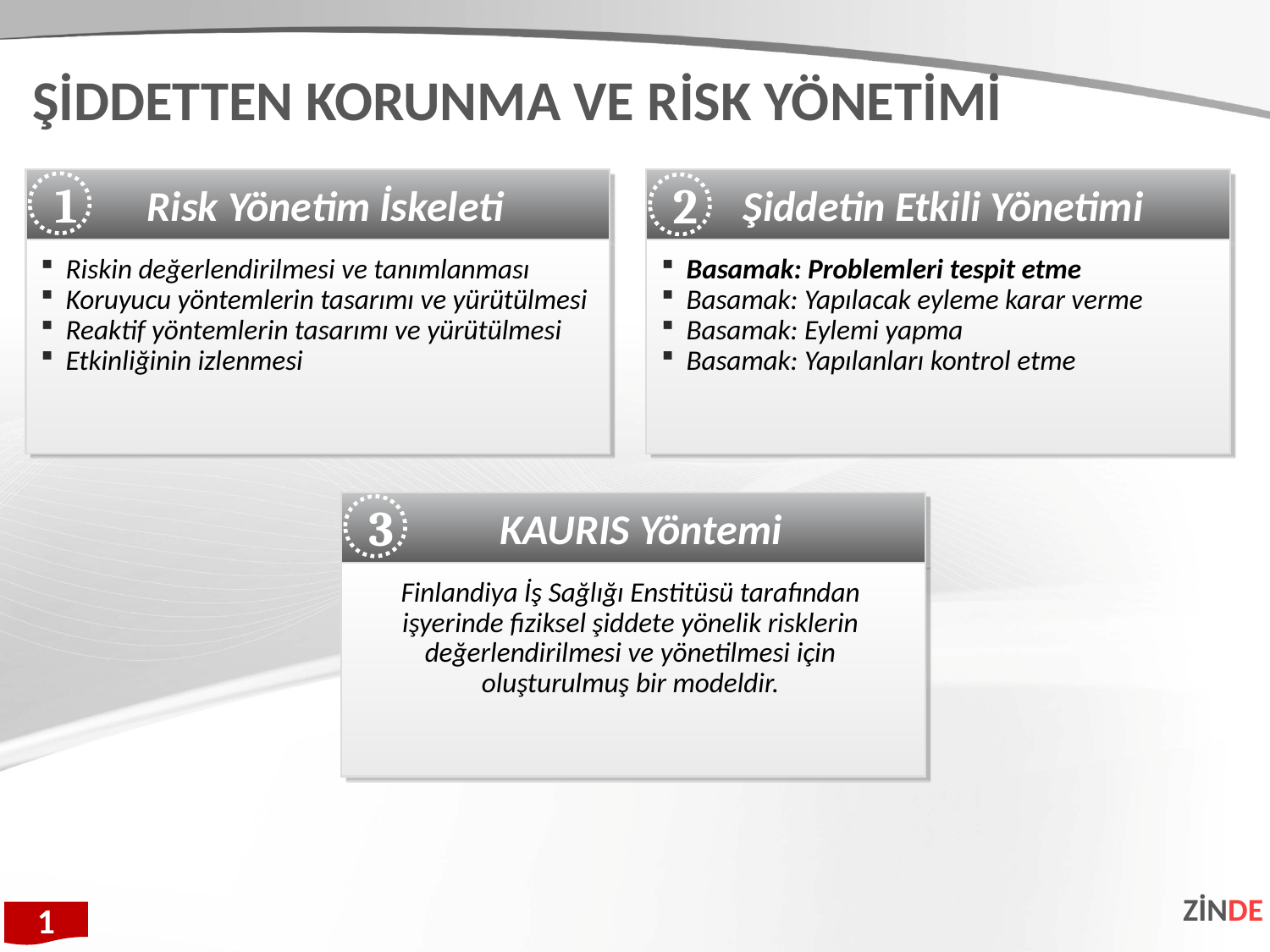

ŞİDDETTEN KORUNMA VE RİSK YÖNETİMİ

Risk Yönetim İskeleti
Şiddetin Etkili Yönetimi
1
2
Riskin değerlendirilmesi ve tanımlanması
Koruyucu yöntemlerin tasarımı ve yürütülmesi
Reaktif yöntemlerin tasarımı ve yürütülmesi
Etkinliğinin izlenmesi
Basamak: Problemleri tespit etme
Basamak: Yapılacak eyleme karar verme
Basamak: Eylemi yapma
Basamak: Yapılanları kontrol etme
KAURIS Yöntemi
3
Finlandiya İş Sağlığı Enstitüsü tarafından işyerinde fiziksel şiddete yönelik risklerin değerlendirilmesi ve yönetilmesi için oluşturulmuş bir modeldir.
ZİNDE
1